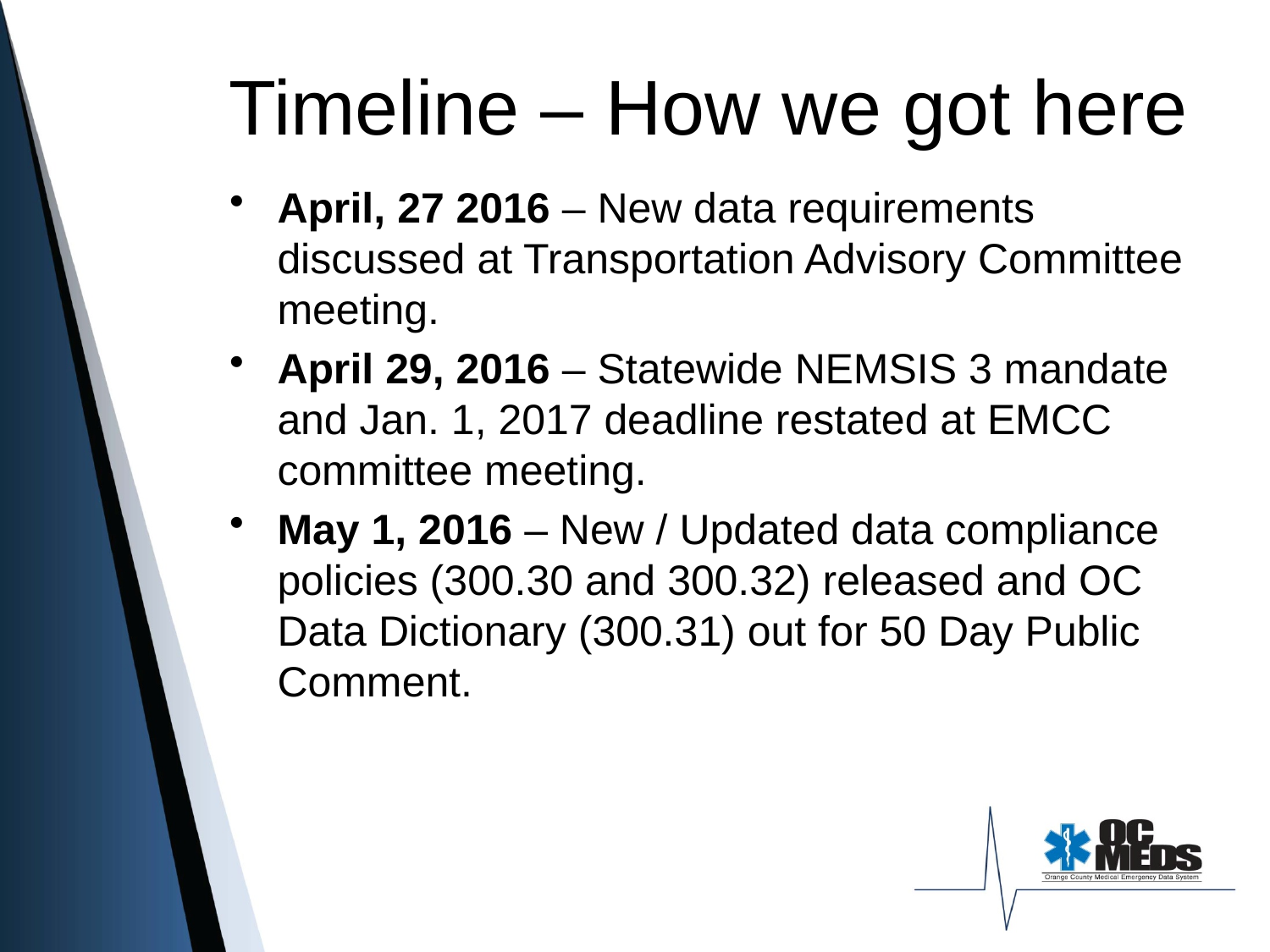

# Timeline – How we got here
April, 27 2016 – New data requirements discussed at Transportation Advisory Committee meeting.
April 29, 2016 – Statewide NEMSIS 3 mandate and Jan. 1, 2017 deadline restated at EMCC committee meeting.
May 1, 2016 – New / Updated data compliance policies (300.30 and 300.32) released and OC Data Dictionary (300.31) out for 50 Day Public Comment.